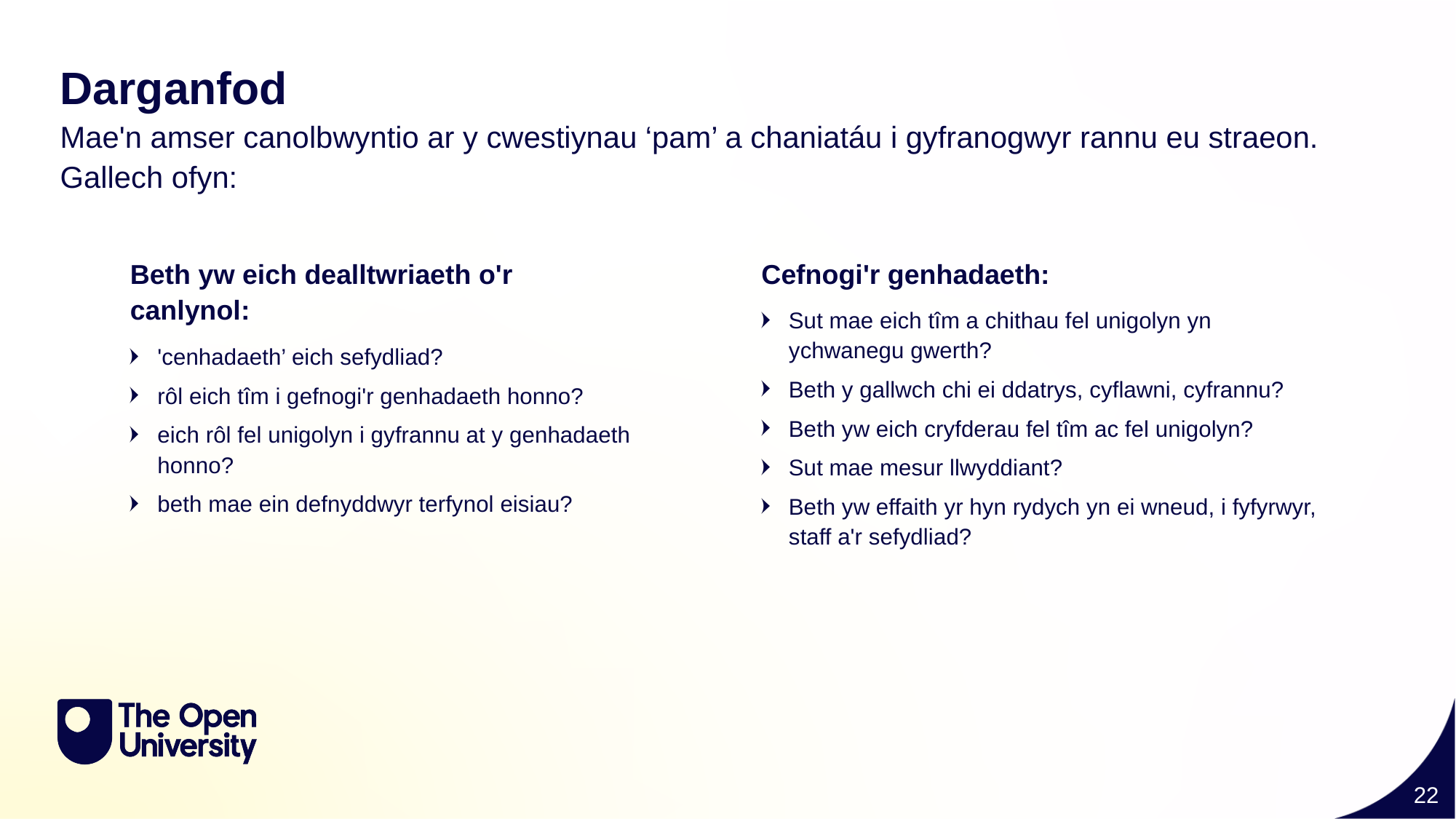

Darganfod
Mae'n amser canolbwyntio ar y cwestiynau ‘pam’ a chaniatáu i gyfranogwyr rannu eu straeon. Gallech ofyn:

Beth yw eich dealltwriaeth o'r canlynol:
Cefnogi'r genhadaeth:
Sut mae eich tîm a chithau fel unigolyn yn ychwanegu gwerth?
Beth y gallwch chi ei ddatrys, cyflawni, cyfrannu?
Beth yw eich cryfderau fel tîm ac fel unigolyn?
Sut mae mesur llwyddiant?
Beth yw effaith yr hyn rydych yn ei wneud, i fyfyrwyr, staff a'r sefydliad?
'cenhadaeth’ eich sefydliad?
rôl eich tîm i gefnogi'r genhadaeth honno?
eich rôl fel unigolyn i gyfrannu at y genhadaeth honno?
beth mae ein defnyddwyr terfynol eisiau?